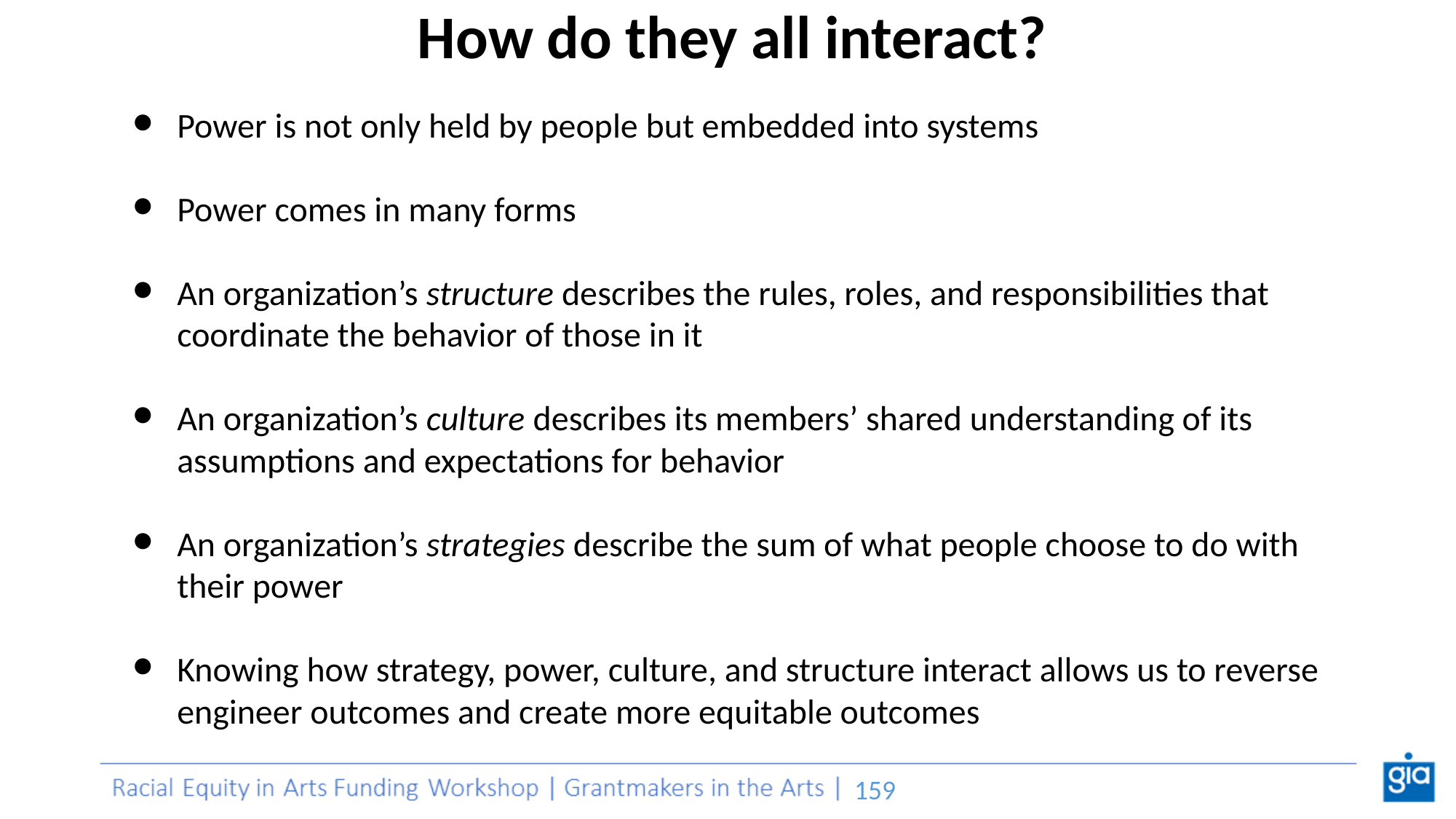

# How do they all interact?
Power is not only held by people but embedded into systems

Power comes in many forms

An organization’s structure describes the rules, roles, and responsibilities that coordinate the behavior of those in it

An organization’s culture describes its members’ shared understanding of its assumptions and expectations for behavior

An organization’s strategies describe the sum of what people choose to do with their power

Knowing how strategy, power, culture, and structure interact allows us to reverse engineer outcomes and create more equitable outcomes
159